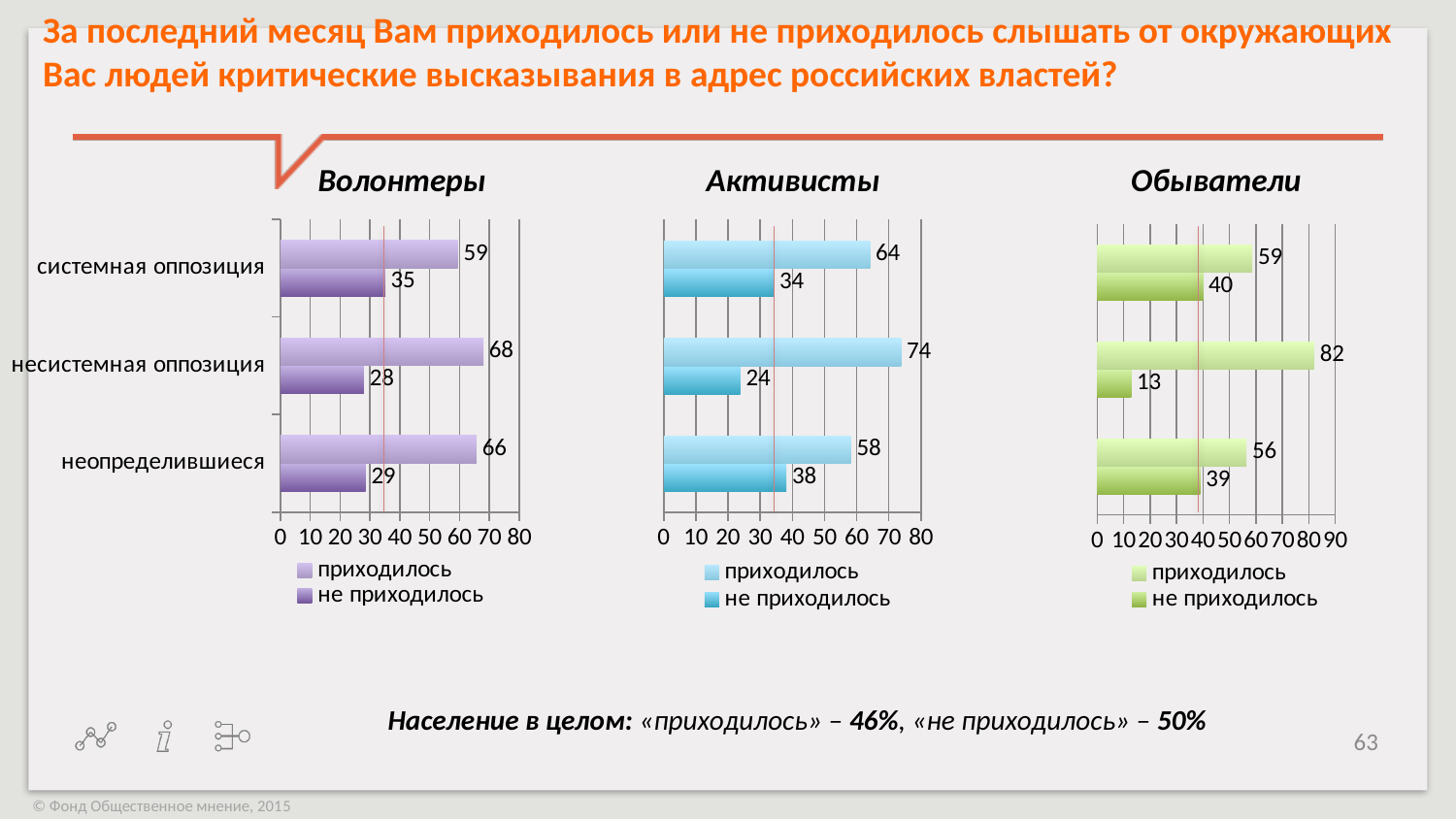

# За последний месяц Вам приходилось или не приходилось слышать от окружающих Вас людей критические высказывания в адрес российских властей?
Волонтеры
Активисты
Обыватели

### Chart

| Category | не приходилось | приходилось |
|---|---|---|
| Обыватели - неопределившиеся | 38.912134 | 56.485356 |
| Обыватели - несистемная оппозиция | 12.820513 | 82.051282 |
| Обыватели - системная оппозиция | 40.0 | 58.666667 |

### Chart

| Category | не приходилось | приходилось |
|---|---|---|
| Активисты - неопределившиеся | 38.095238 | 58.201058 |
| Активисты - несистемная оппозиция | 23.809524 | 73.809524 |
| Активисты - системная оппозиция | 34.23913 | 64.13043499999995 |

### Chart

| Category | не приходилось | приходилось |
|---|---|---|
| неопределившиеся | 28.57142899999999 | 65.714286 |
| несистемная оппозиция | 28.0 | 68.0 |
| системная оппозиция | 35.135135 | 59.459459 |
Население в целом: «приходилось» – 46%, «не приходилось» – 50%